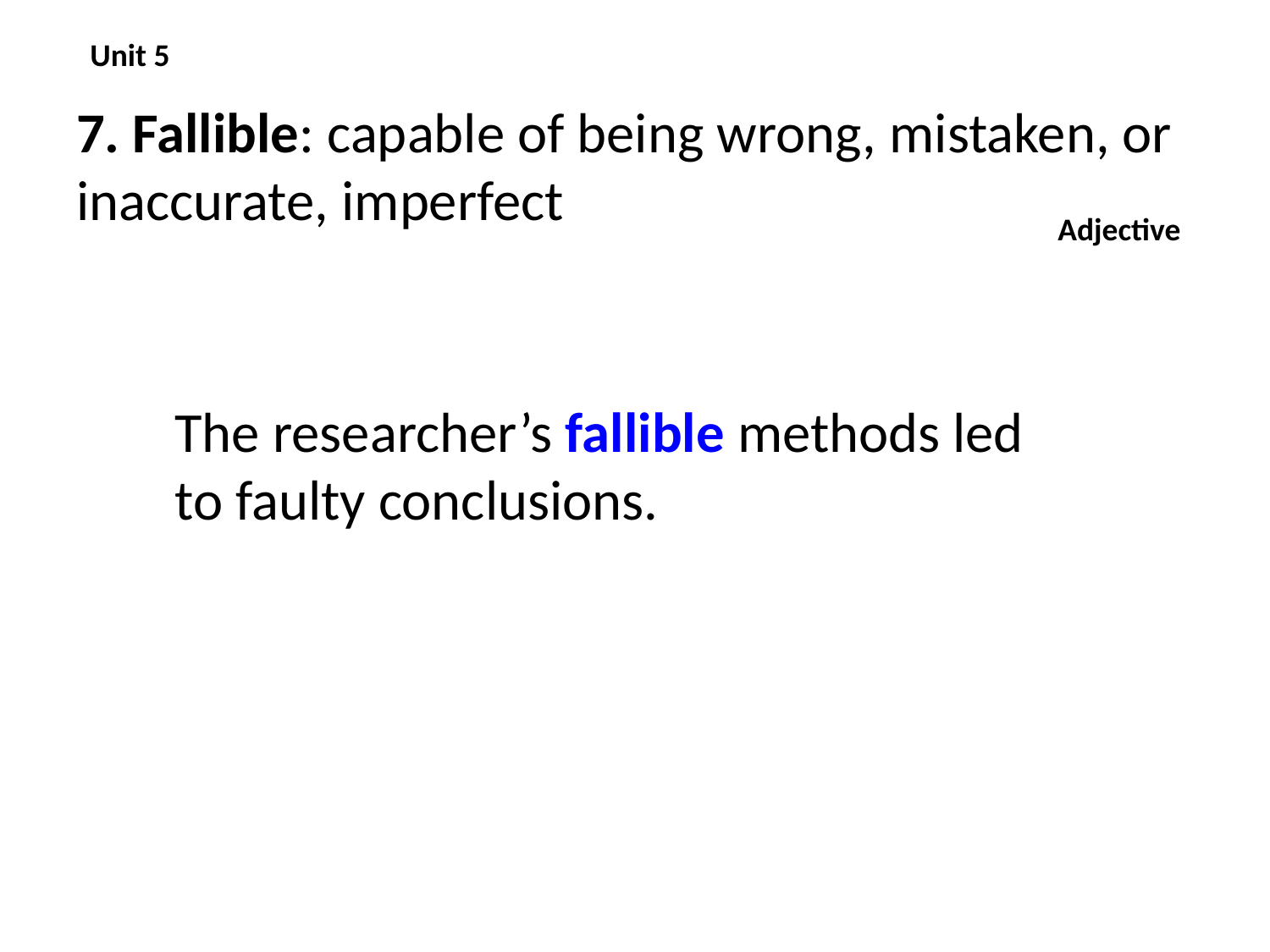

Unit 5
# 7. Fallible: capable of being wrong, mistaken, or inaccurate, imperfect
Adjective
The researcher’s fallible methods led to faulty conclusions.